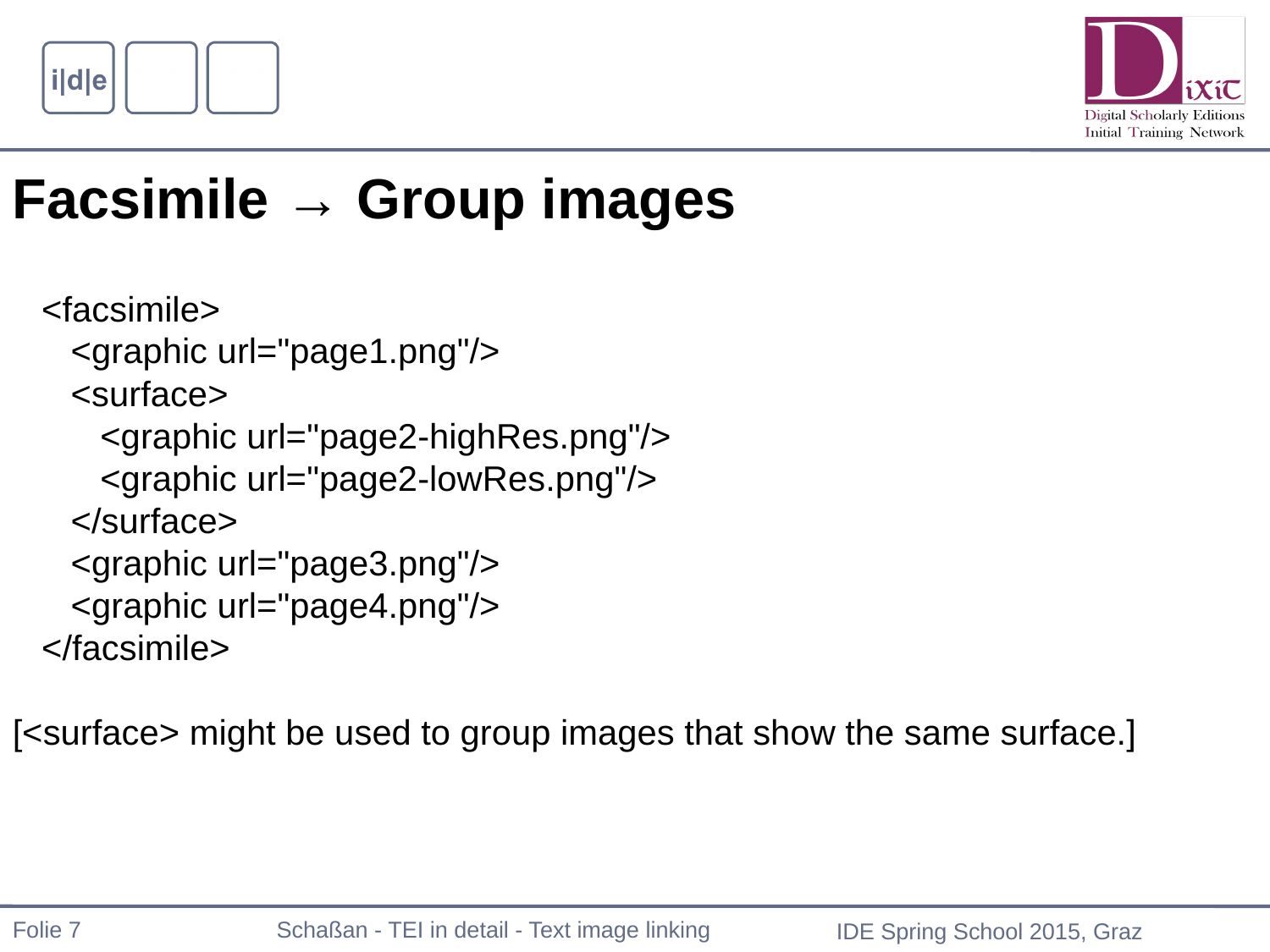

Facsimile → Group images
   <facsimile>
      <graphic url="page1.png"/>
      <surface>
         <graphic url="page2-highRes.png"/>
         <graphic url="page2-lowRes.png"/>
      </surface>
      <graphic url="page3.png"/>
      <graphic url="page4.png"/>
   </facsimile>

[<surface> might be used to group images that show the same surface.]